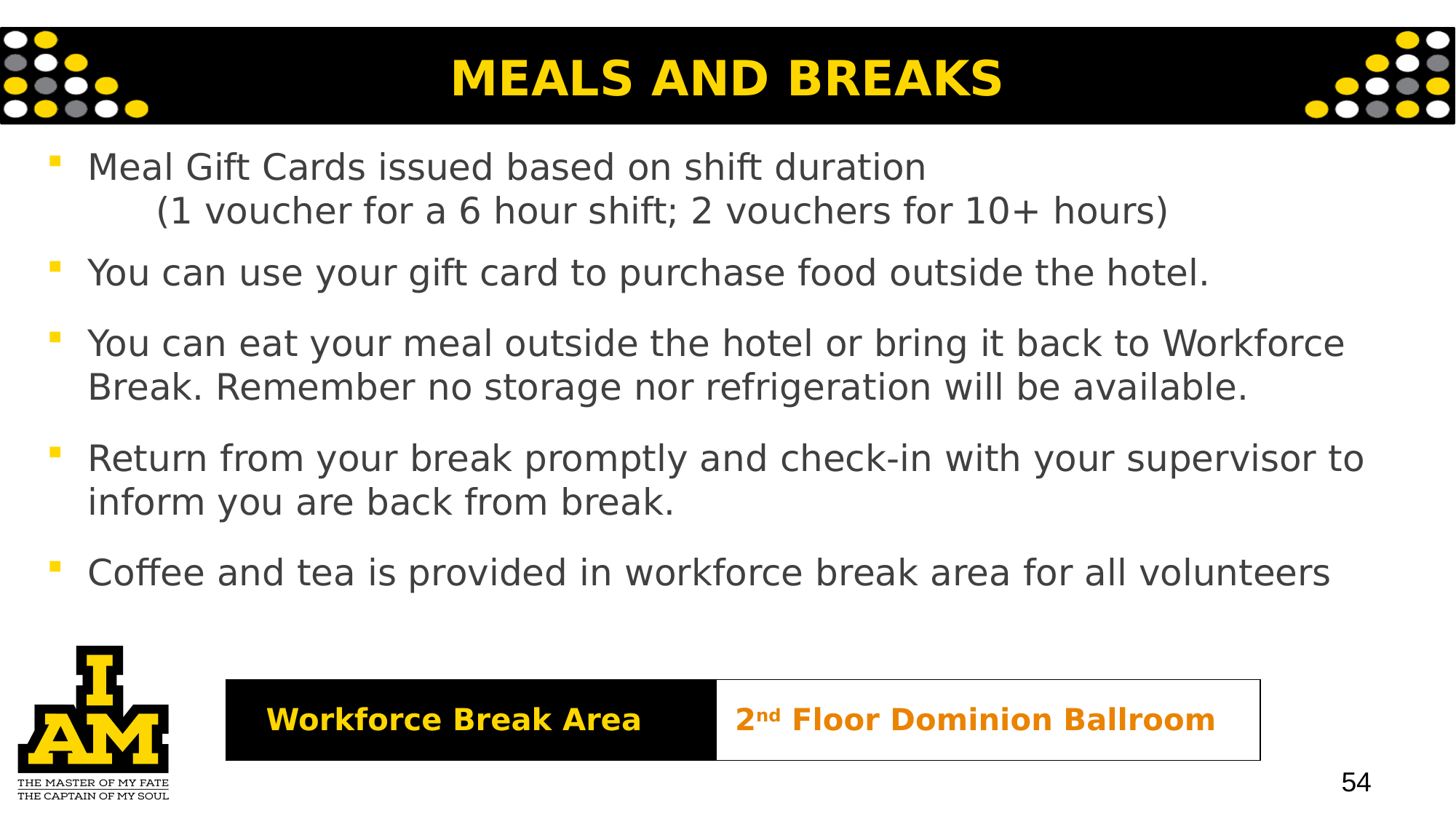

# MEALS AND BREAKS
Meal Gift Cards issued based on shift duration
	(1 voucher for a 6 hour shift; 2 vouchers for 10+ hours)
You can use your gift card to purchase food outside the hotel.
You can eat your meal outside the hotel or bring it back to Workforce Break. Remember no storage nor refrigeration will be available.
Return from your break promptly and check-in with your supervisor to inform you are back from break.
Coffee and tea is provided in workforce break area for all volunteers
| Workforce Break Area | 2nd Floor Dominion Ballroom |
| --- | --- |
54